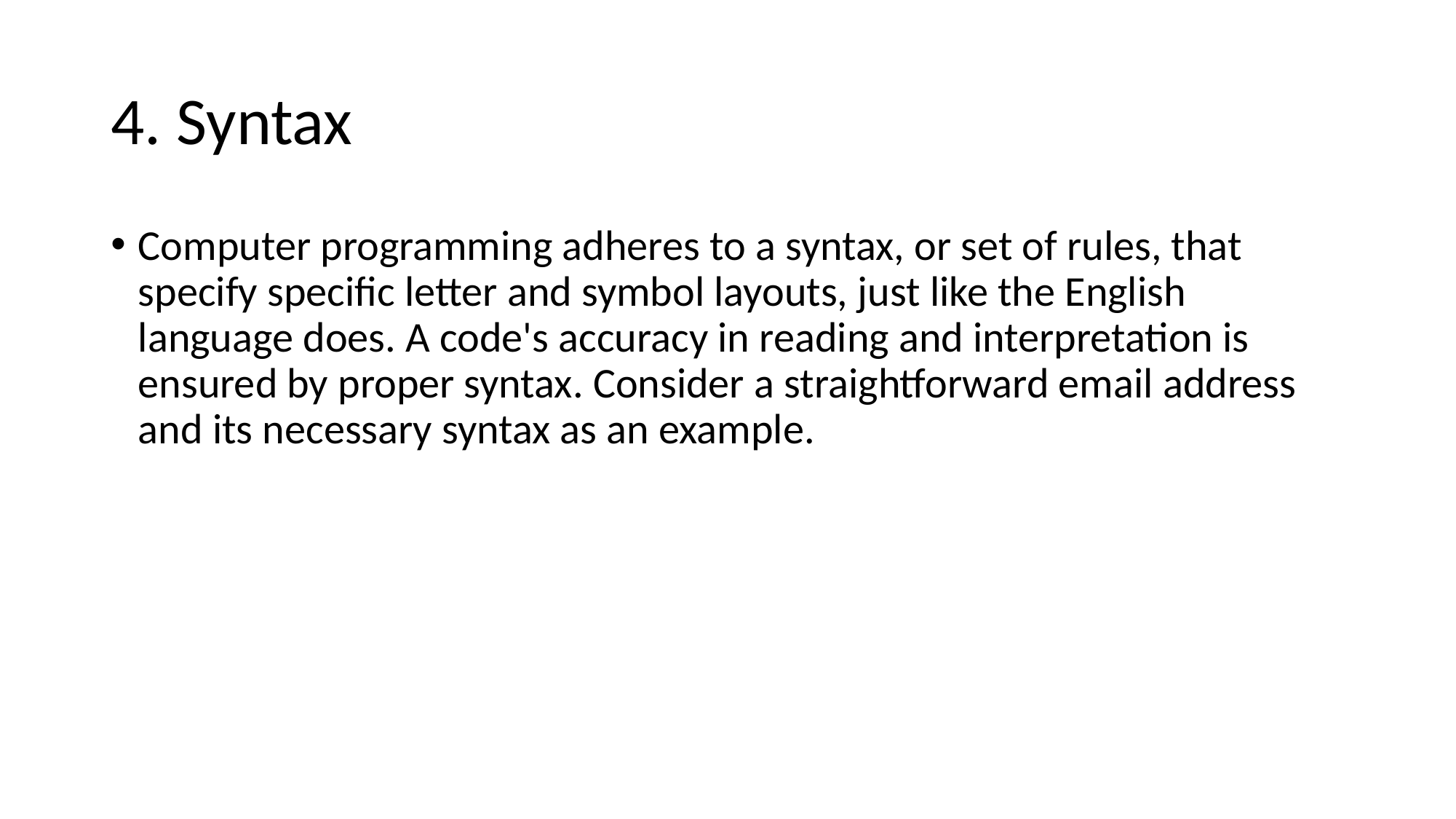

# 4. Syntax
Computer programming adheres to a syntax, or set of rules, that specify specific letter and symbol layouts, just like the English language does. A code's accuracy in reading and interpretation is ensured by proper syntax. Consider a straightforward email address and its necessary syntax as an example.